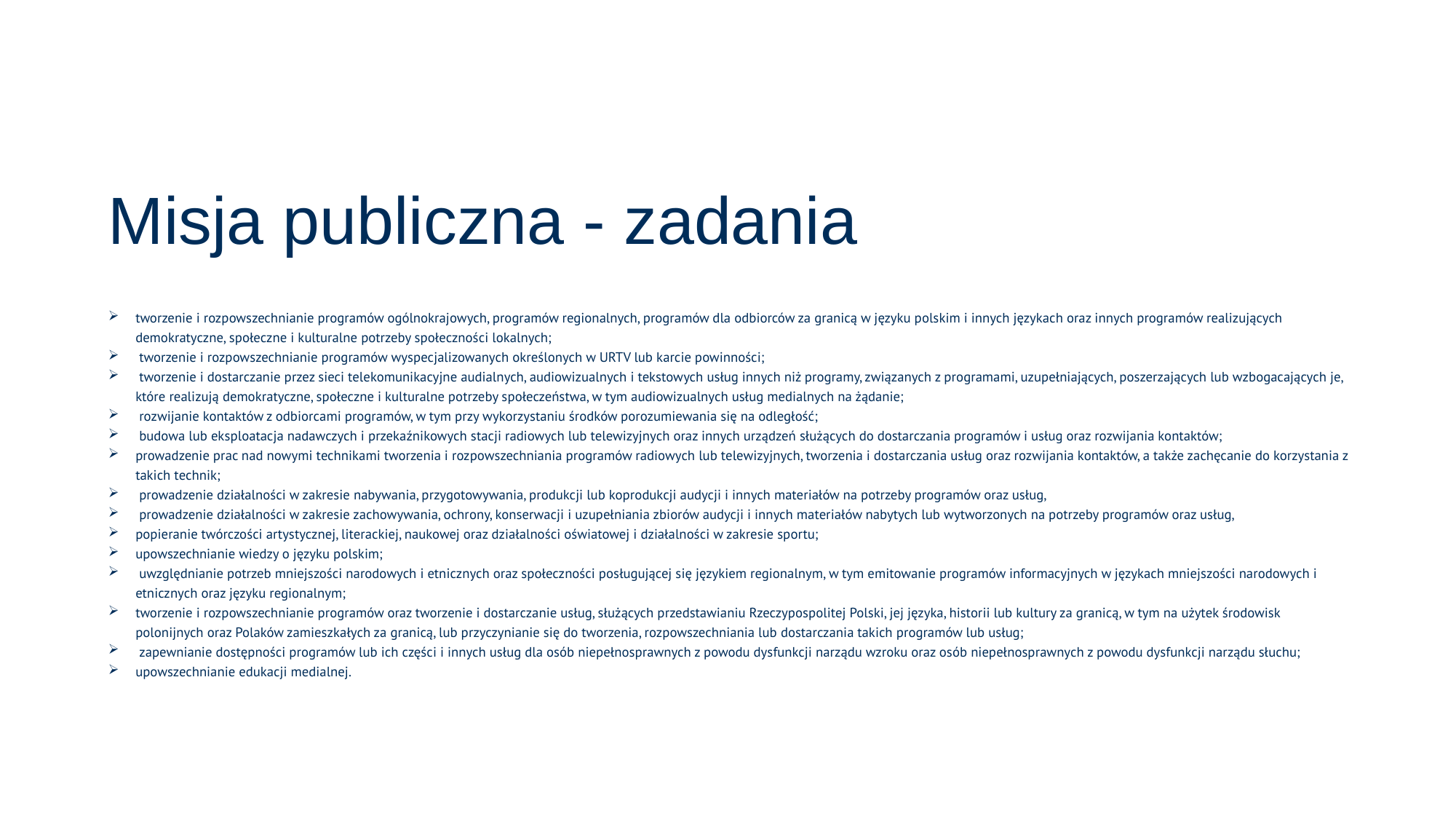

# Misja publiczna - zadania
tworzenie i rozpowszechnianie programów ogólnokrajowych, programów regionalnych, programów dla odbiorców za granicą w języku polskim i innych językach oraz innych programów realizujących demokratyczne, społeczne i kulturalne potrzeby społeczności lokalnych;
 tworzenie i rozpowszechnianie programów wyspecjalizowanych określonych w URTV lub karcie powinności;
 tworzenie i dostarczanie przez sieci telekomunikacyjne audialnych, audiowizualnych i tekstowych usług innych niż programy, związanych z programami, uzupełniających, poszerzających lub wzbogacających je, które realizują demokratyczne, społeczne i kulturalne potrzeby społeczeństwa, w tym audiowizualnych usług medialnych na żądanie;
 rozwijanie kontaktów z odbiorcami programów, w tym przy wykorzystaniu środków porozumiewania się na odległość;
 budowa lub eksploatacja nadawczych i przekaźnikowych stacji radiowych lub telewizyjnych oraz innych urządzeń służących do dostarczania programów i usług oraz rozwijania kontaktów;
prowadzenie prac nad nowymi technikami tworzenia i rozpowszechniania programów radiowych lub telewizyjnych, tworzenia i dostarczania usług oraz rozwijania kontaktów, a także zachęcanie do korzystania z takich technik;
 prowadzenie działalności w zakresie nabywania, przygotowywania, produkcji lub koprodukcji audycji i innych materiałów na potrzeby programów oraz usług,
 prowadzenie działalności w zakresie zachowywania, ochrony, konserwacji i uzupełniania zbiorów audycji i innych materiałów nabytych lub wytworzonych na potrzeby programów oraz usług,
popieranie twórczości artystycznej, literackiej, naukowej oraz działalności oświatowej i działalności w zakresie sportu;
upowszechnianie wiedzy o języku polskim;
 uwzględnianie potrzeb mniejszości narodowych i etnicznych oraz społeczności posługującej się językiem regionalnym, w tym emitowanie programów informacyjnych w językach mniejszości narodowych i etnicznych oraz języku regionalnym;
tworzenie i rozpowszechnianie programów oraz tworzenie i dostarczanie usług, służących przedstawianiu Rzeczypospolitej Polski, jej języka, historii lub kultury za granicą, w tym na użytek środowisk polonijnych oraz Polaków zamieszkałych za granicą, lub przyczynianie się do tworzenia, rozpowszechniania lub dostarczania takich programów lub usług;
 zapewnianie dostępności programów lub ich części i innych usług dla osób niepełnosprawnych z powodu dysfunkcji narządu wzroku oraz osób niepełnosprawnych z powodu dysfunkcji narządu słuchu;
upowszechnianie edukacji medialnej.